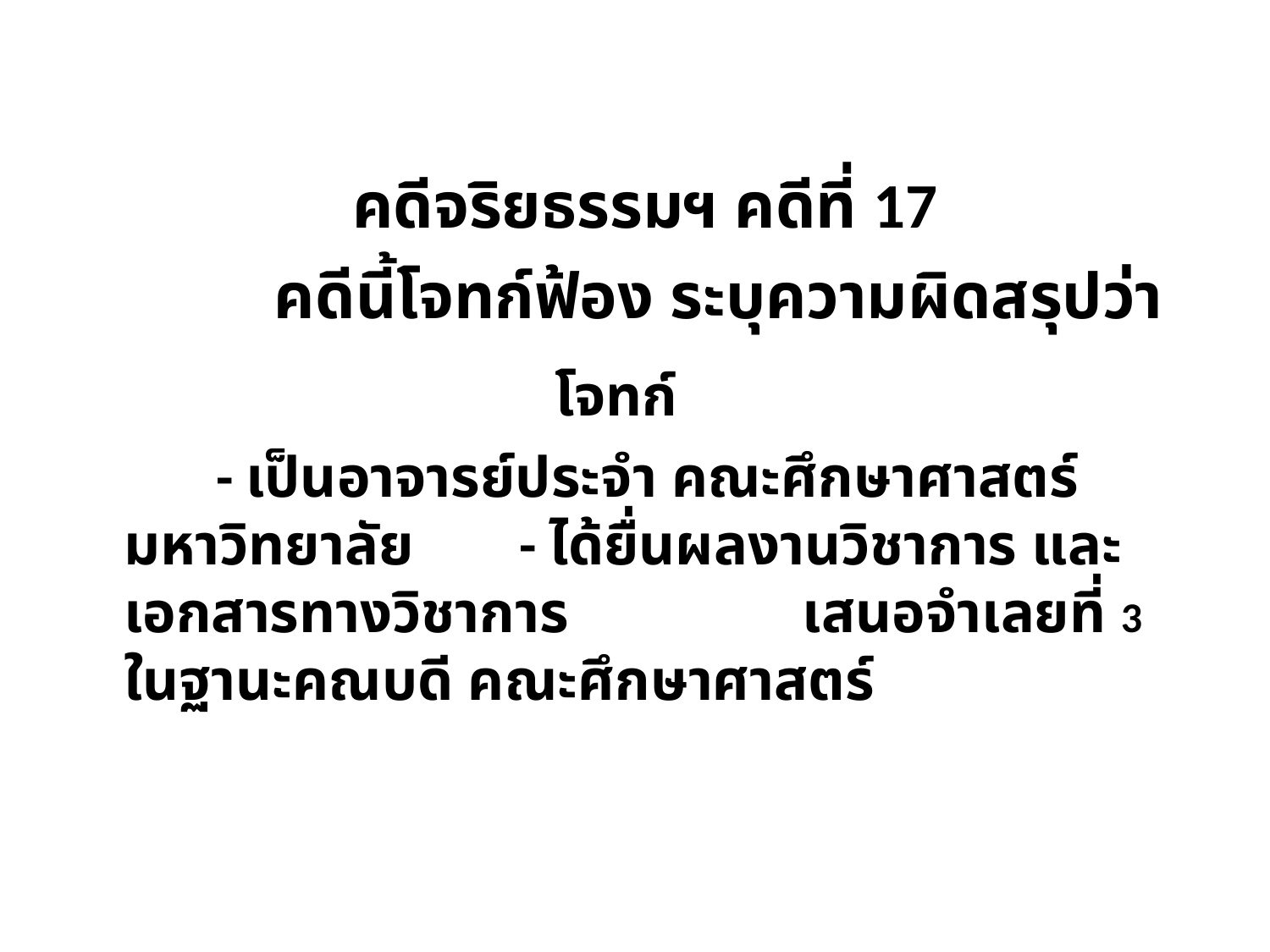

คดีจริยธรรมฯ คดีที่ 17
            คดีนี้โจทก์ฟ้อง ระบุความผิดสรุปว่า
                          โจทก์
           - เป็นอาจารย์ประจำ คณะศึกษาศาสตร์ มหาวิทยาลัย      	 - ได้ยื่นผลงานวิชาการ และเอกสารทางวิชาการ	     	   เสนอจำเลยที่ 3 ในฐานะคณบดี คณะศึกษาศาสตร์